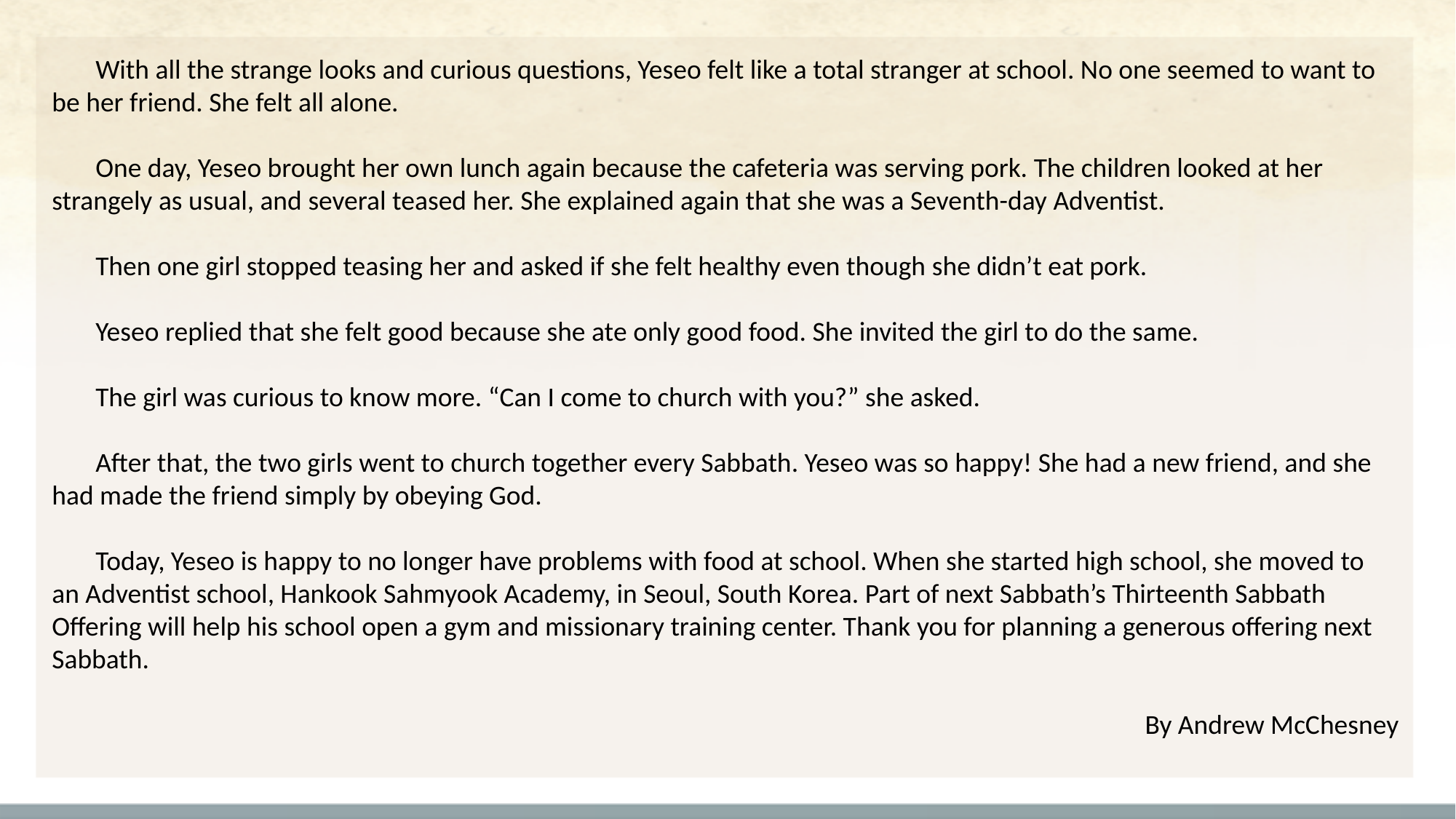

With all the strange looks and curious questions, Yeseo felt like a total stranger at school. No one seemed to want to be her friend. She felt all alone.

One day, Yeseo brought her own lunch again because the cafeteria was serving pork. The children looked at her strangely as usual, and several teased her. She explained again that she was a Seventh-day Adventist.

Then one girl stopped teasing her and asked if she felt healthy even though she didn’t eat pork.

Yeseo replied that she felt good because she ate only good food. She invited the girl to do the same.

The girl was curious to know more. “Can I come to church with you?” she asked.

After that, the two girls went to church together every Sabbath. Yeseo was so happy! She had a new friend, and she had made the friend simply by obeying God.

Today, Yeseo is happy to no longer have problems with food at school. When she started high school, she moved to an Adventist school, Hankook Sahmyook Academy, in Seoul, South Korea. Part of next Sabbath’s Thirteenth Sabbath Offering will help his school open a gym and missionary training center. Thank you for planning a generous offering next Sabbath.

By Andrew McChesney